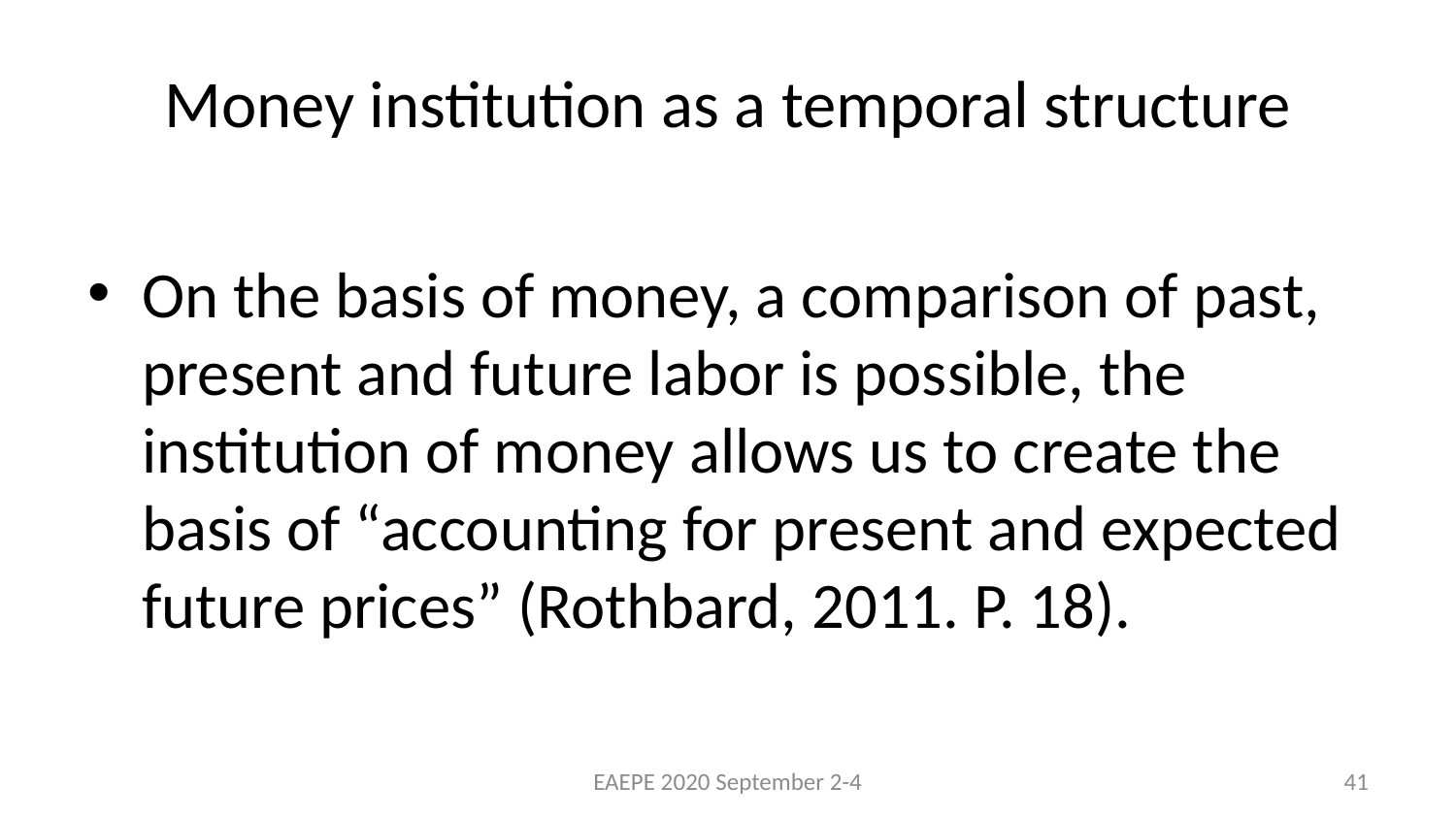

# Money institution as a temporal structure
On the basis of money, a comparison of past, present and future labor is possible, the institution of money allows us to create the basis of “accounting for present and expected future prices” (Rothbard, 2011. P. 18).
EAEPE 2020 September 2-4
41